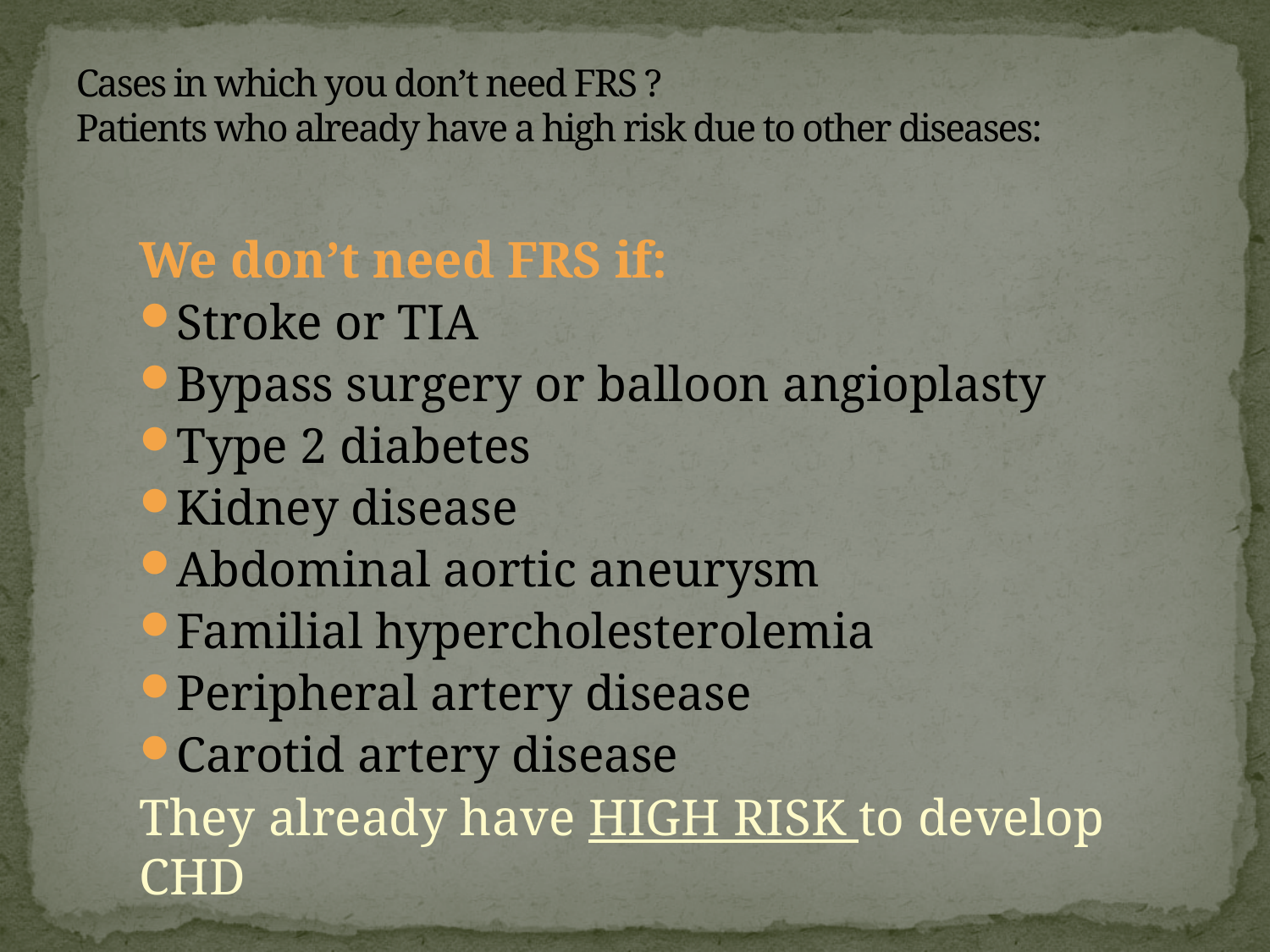

# Cases in which you don’t need FRS ? Patients who already have a high risk due to other diseases:
We don’t need FRS if:
Stroke or TIA
Bypass surgery or balloon angioplasty
Type 2 diabetes
Kidney disease
Abdominal aortic aneurysm
Familial hypercholesterolemia
Peripheral artery disease
Carotid artery disease
They already have HIGH RISK to develop CHD